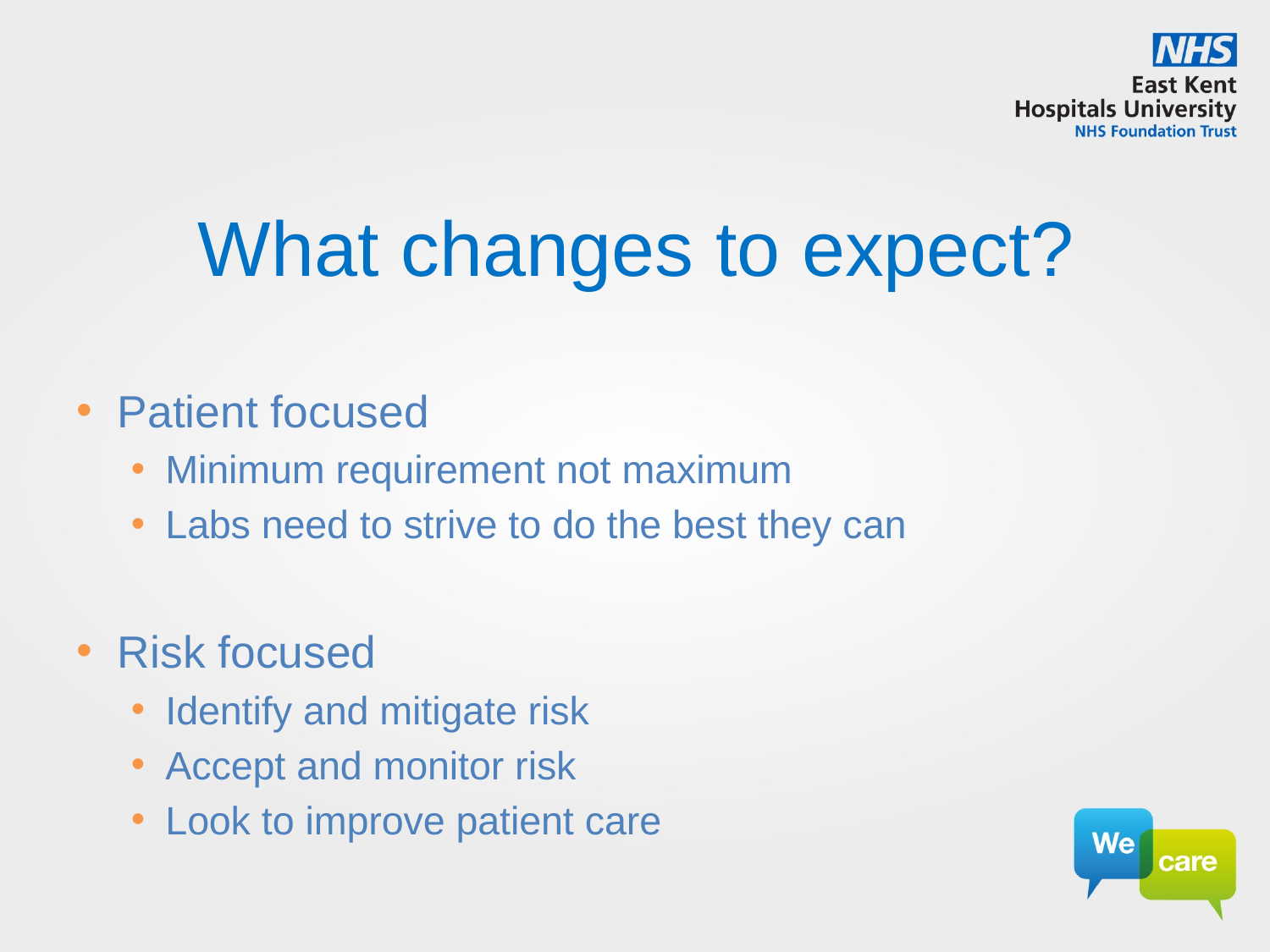

# What changes to expect?
Patient focused
Minimum requirement not maximum
Labs need to strive to do the best they can

Risk focused
Identify and mitigate risk
Accept and monitor risk
Look to improve patient care